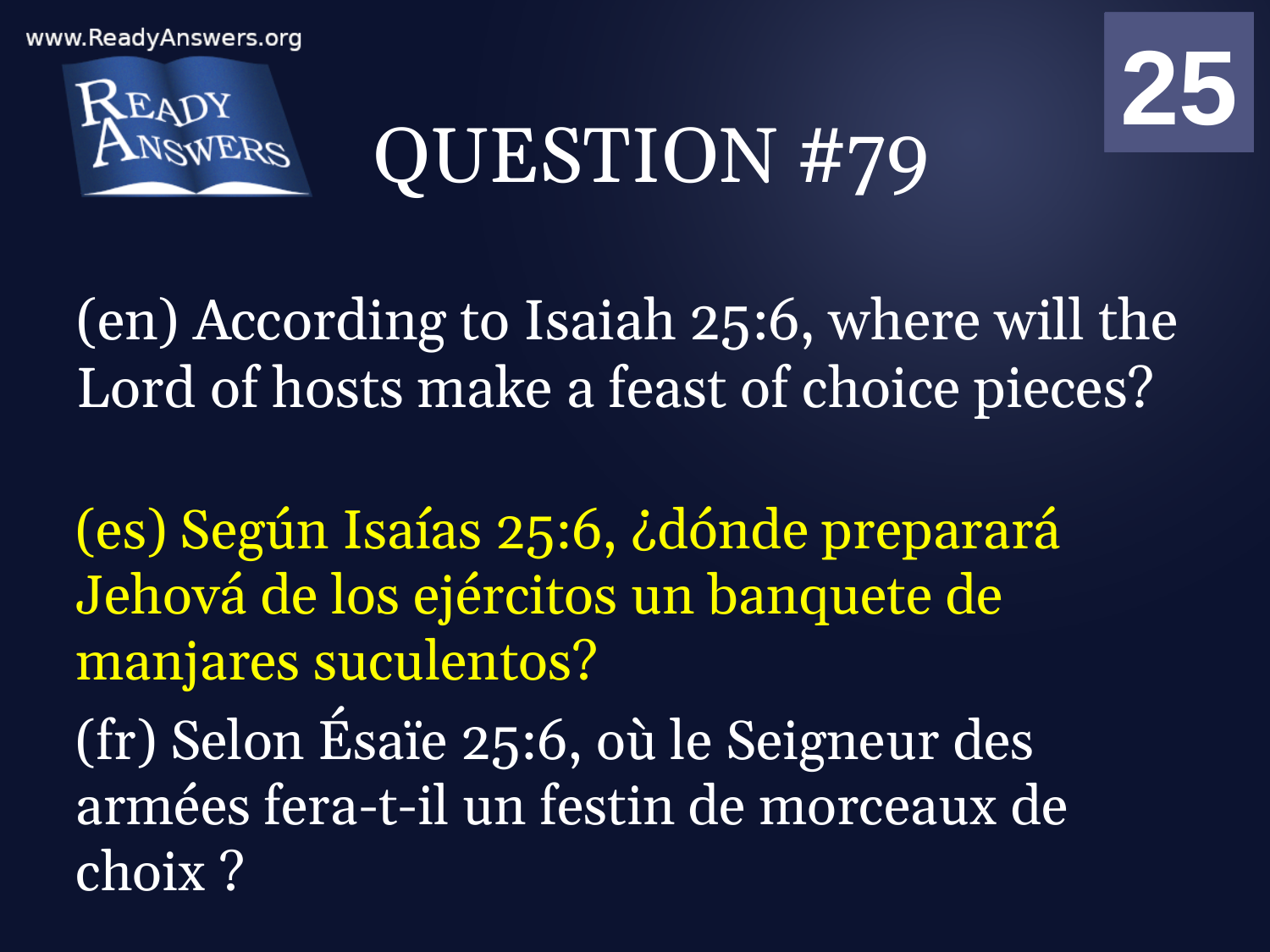

01
02
03
04
05
06
07
08
09
10
11
12
13
14
15
16
17
18
19
20
21
22
23
24
25
00
# QUESTION #79
(en) According to Isaiah 25:6, where will the Lord of hosts make a feast of choice pieces?
(es) Según Isaías 25:6, ¿dónde preparará Jehová de los ejércitos un banquete de manjares suculentos?
(fr) Selon Ésaïe 25:6, où le Seigneur des armées fera-t-il un festin de morceaux de choix ?